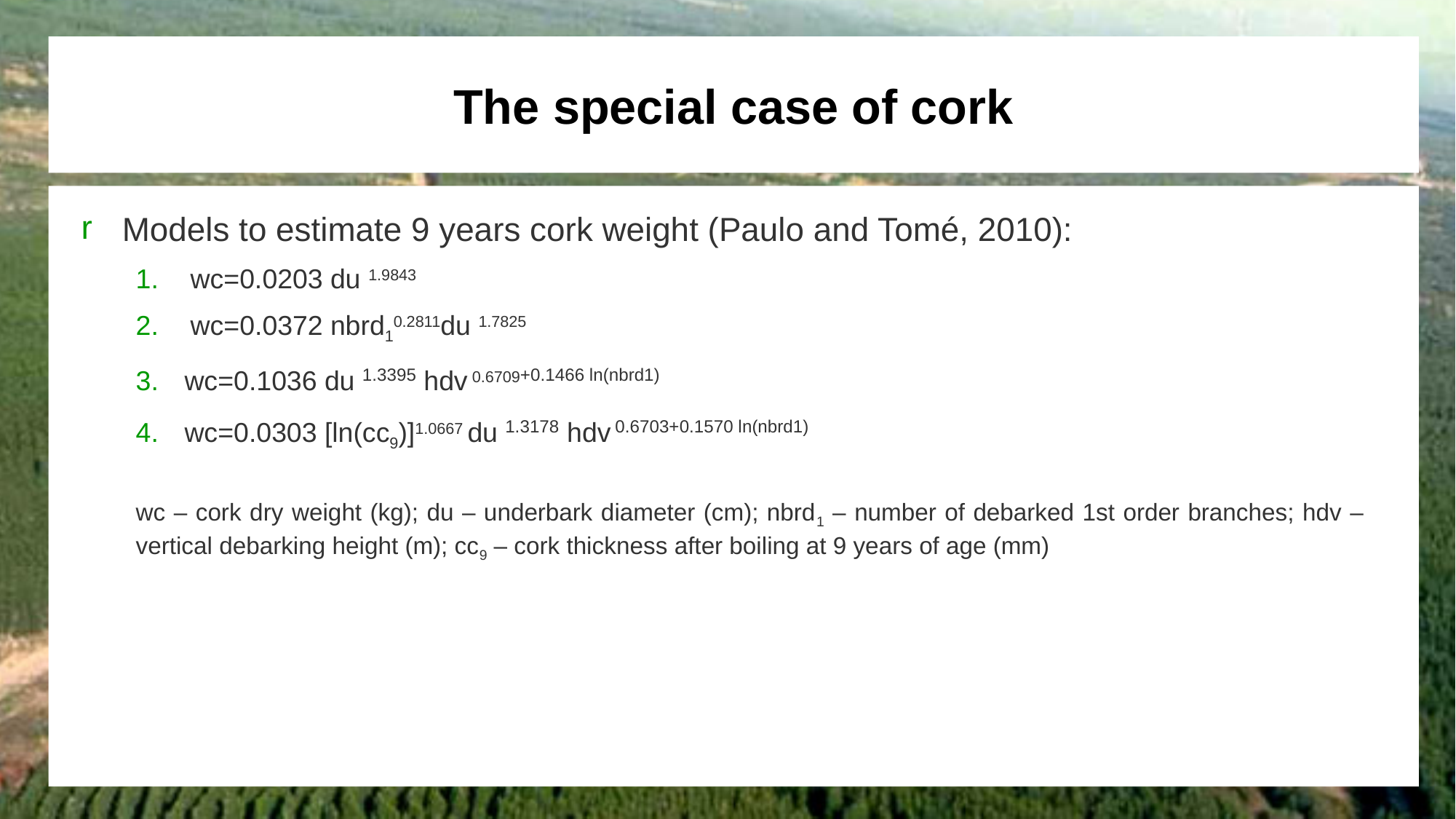

# The special case of cork
Models to estimate 9 years cork weight (Paulo and Tomé, 2010):
wc=0.0203 du 1.9843
wc=0.0372 nbrd10.2811du 1.7825
 wc=0.1036 du 1.3395 hdv 0.6709+0.1466 ln(nbrd1)
 wc=0.0303 [ln(cc9)]1.0667 du 1.3178 hdv 0.6703+0.1570 ln(nbrd1)

wc – cork dry weight (kg); du – underbark diameter (cm); nbrd1 – number of debarked 1st order branches; hdv – vertical debarking height (m); cc9 – cork thickness after boiling at 9 years of age (mm)